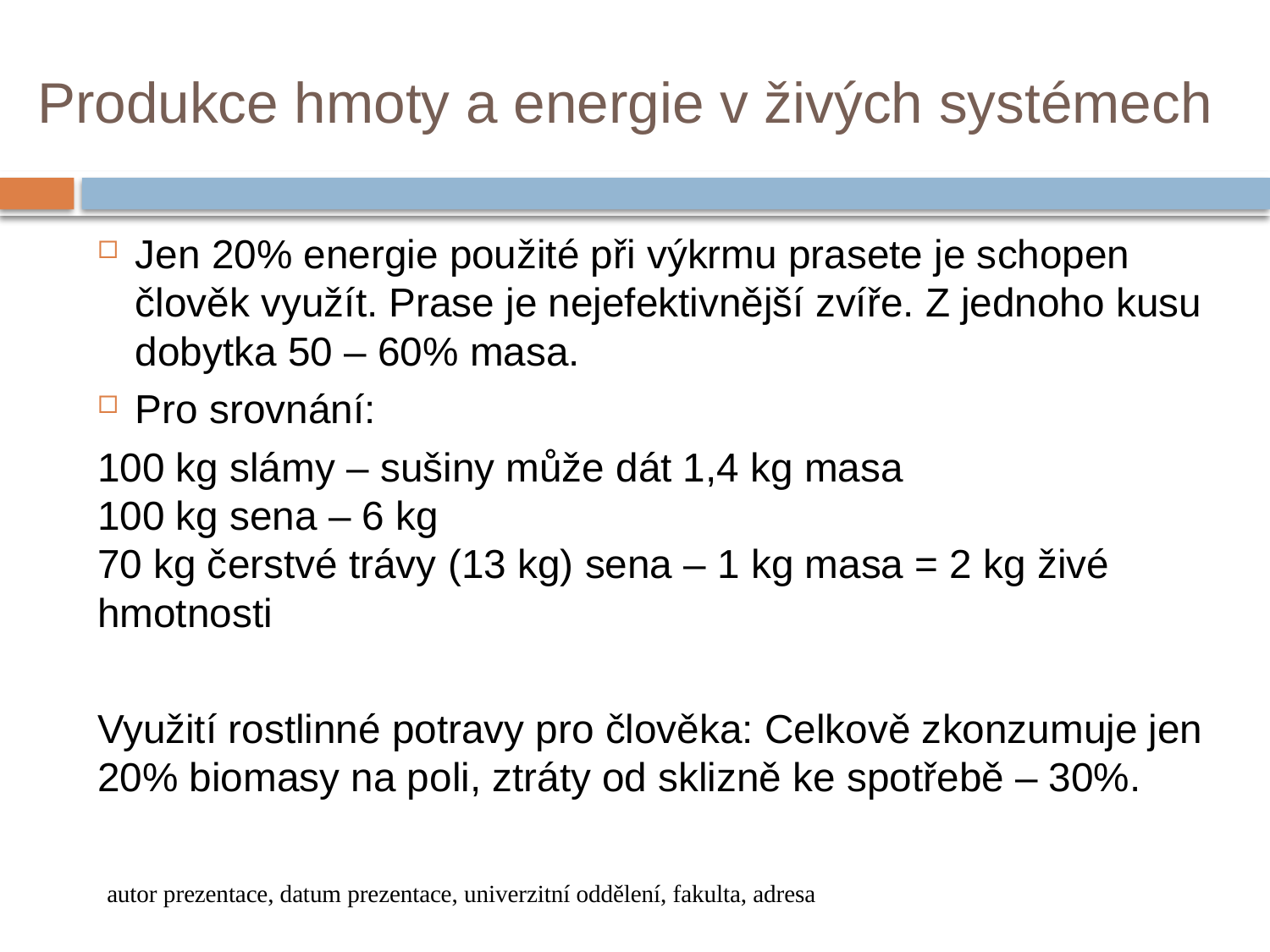

# Produkce hmoty a energie v živých systémech
Jen 20% energie použité při výkrmu prasete je schopen člověk využít. Prase je nejefektivnější zvíře. Z jednoho kusu dobytka 50 – 60% masa.
Pro srovnání:
100 kg slámy – sušiny může dát 1,4 kg masa
100 kg sena – 6 kg
70 kg čerstvé trávy (13 kg) sena – 1 kg masa = 2 kg živé hmotnosti

Využití rostlinné potravy pro člověka: Celkově zkonzumuje jen 20% biomasy na poli, ztráty od sklizně ke spotřebě – 30%.
autor prezentace, datum prezentace, univerzitní oddělení, fakulta, adresa